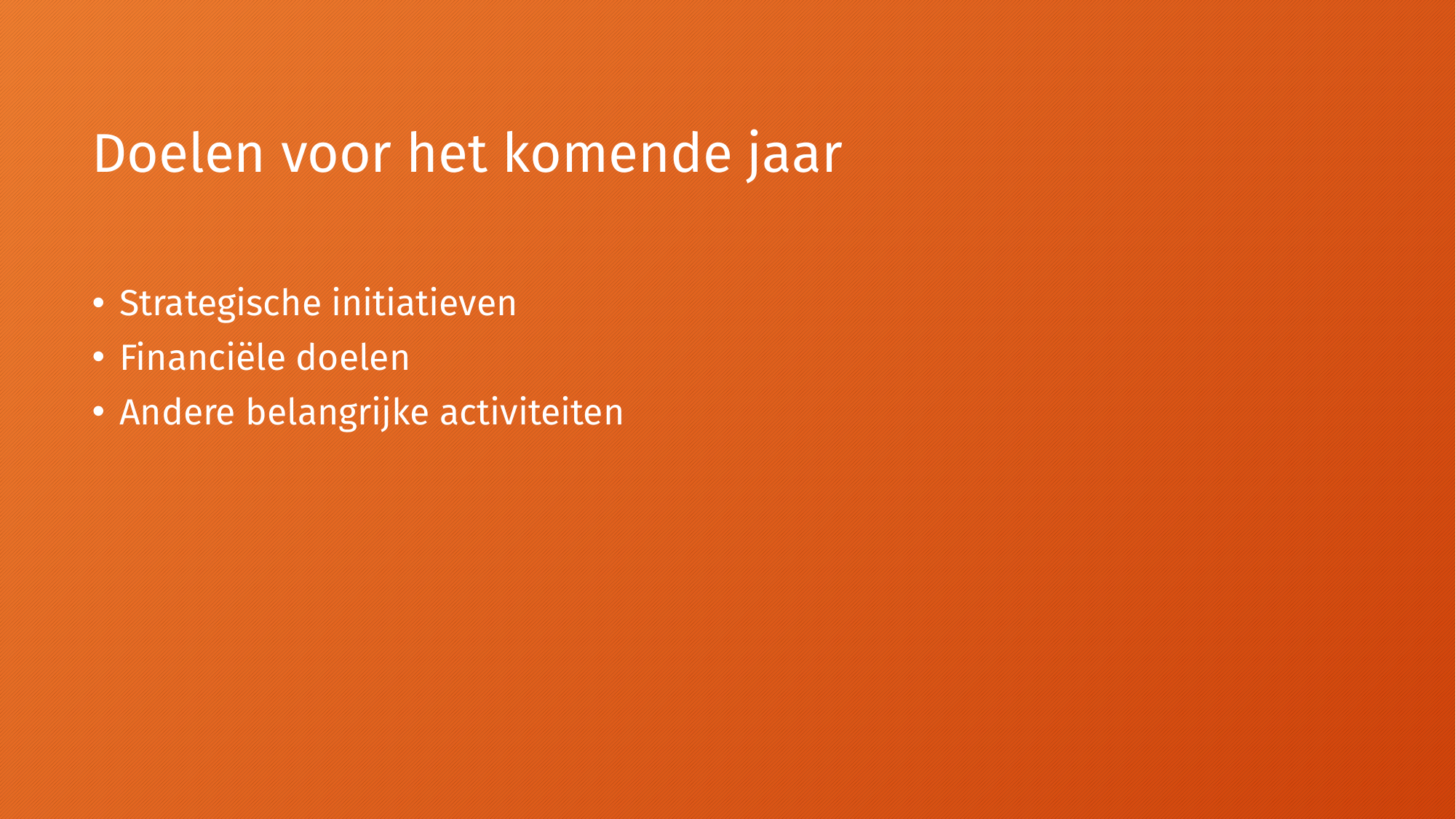

# Doelen voor het komende jaar
Strategische initiatieven
Financiële doelen
Andere belangrijke activiteiten